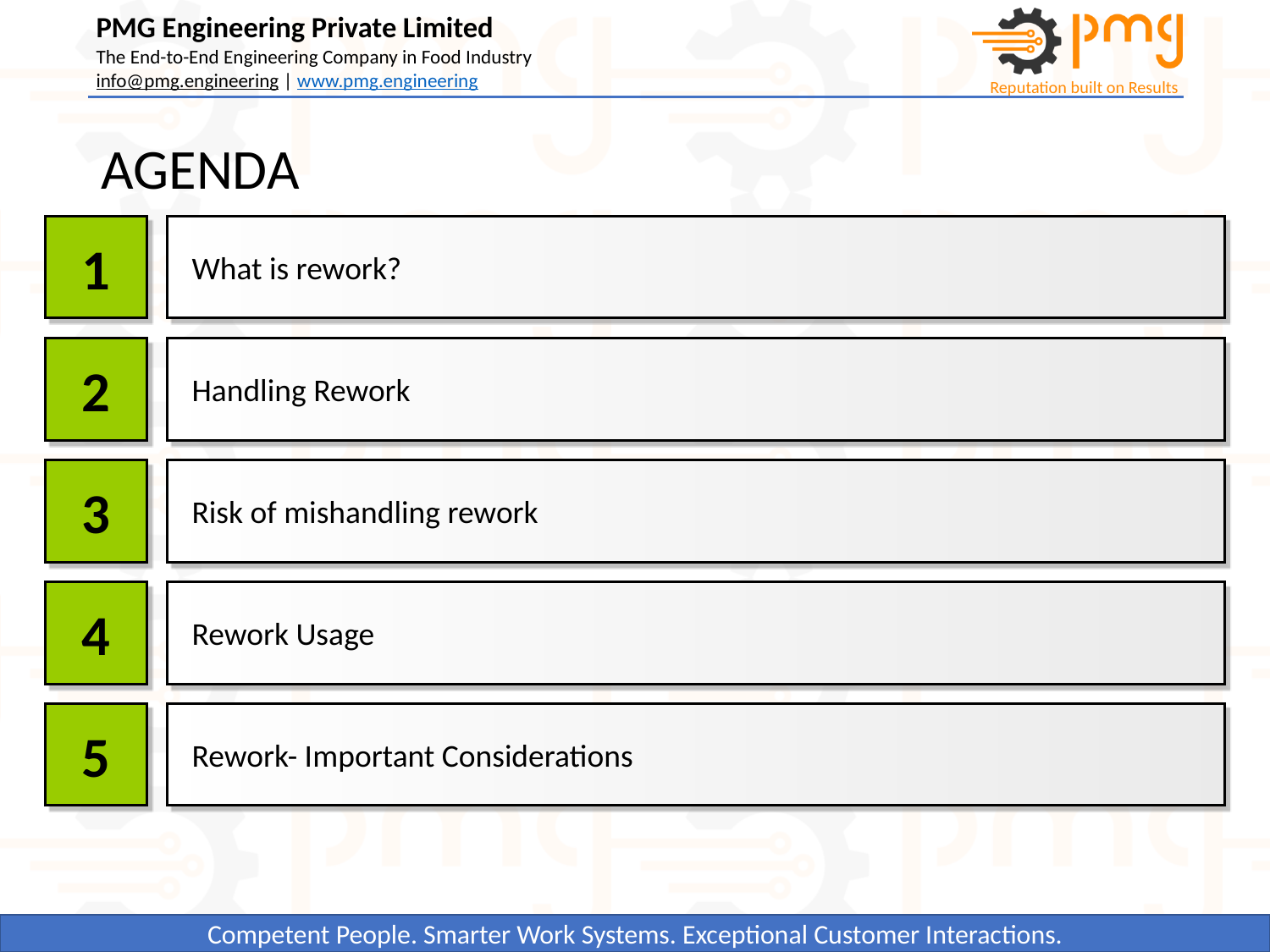

# AGENDA
1
What is rework?
2
Handling Rework
3
Risk of mishandling rework
4
Rework Usage
5
Rework- Important Considerations